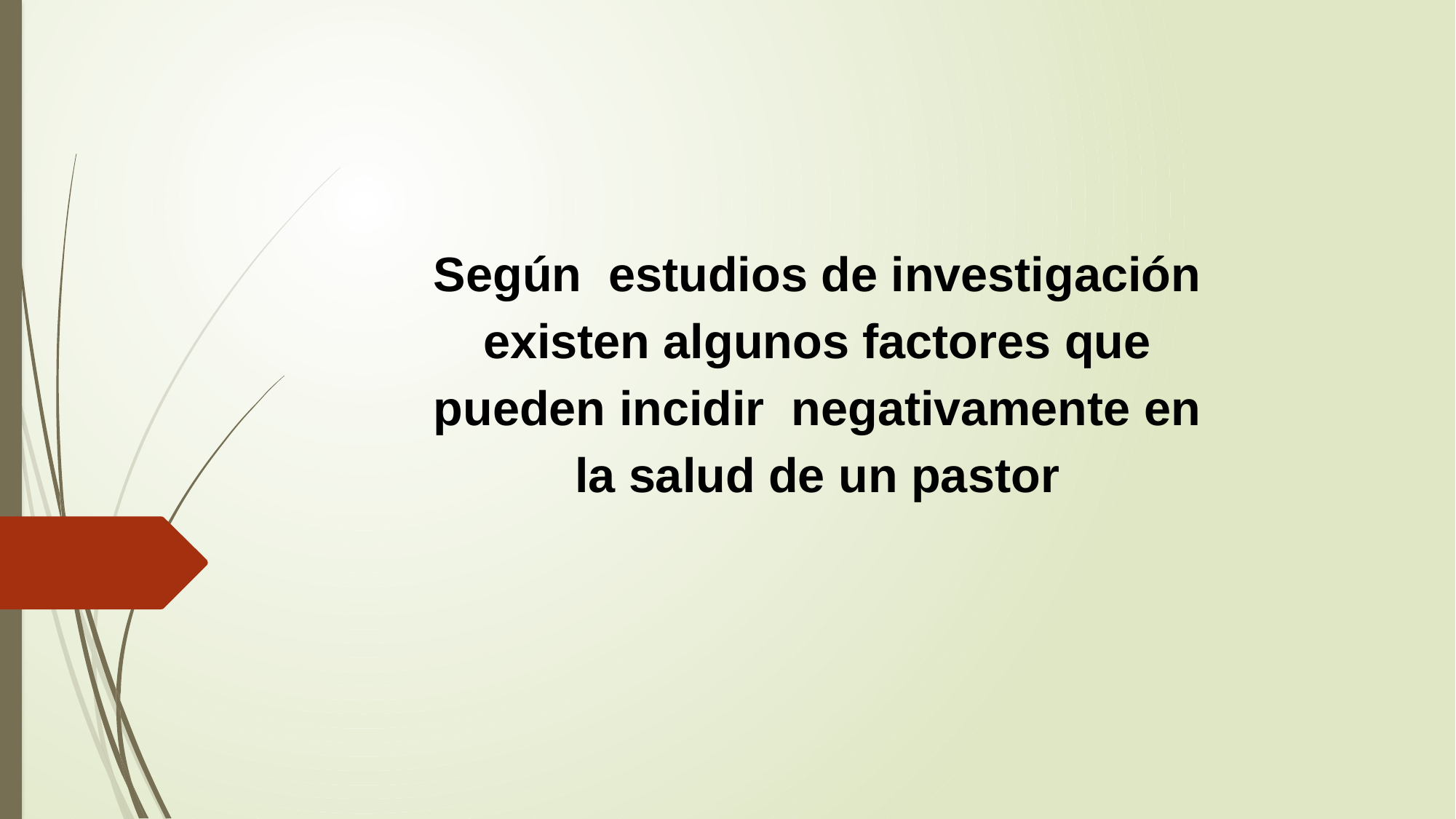

Según  estudios de investigación existen algunos factores que pueden incidir  negativamente en la salud de un pastor